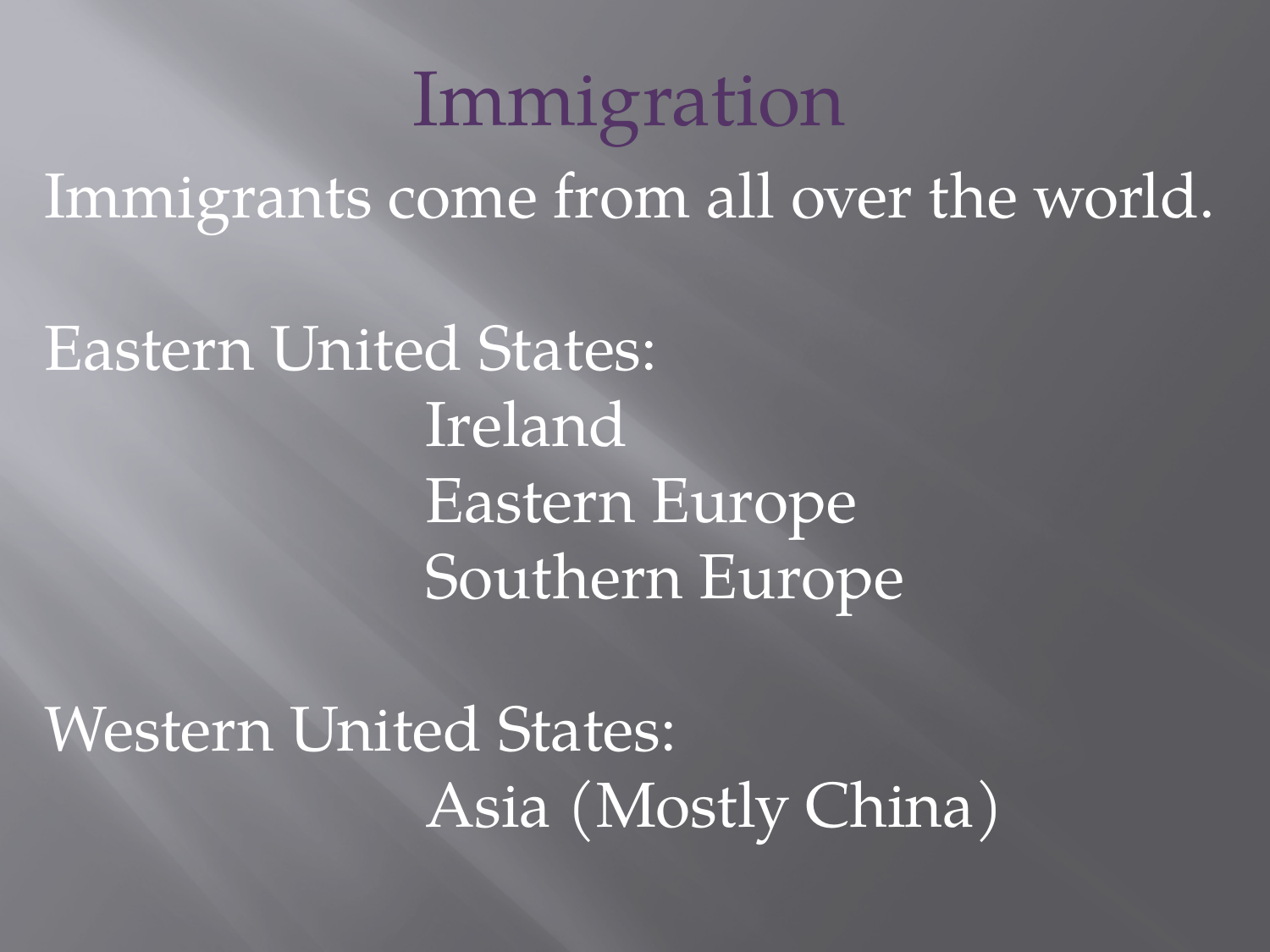

Immigration
Immigrants come from all over the world.
Eastern United States:
			Ireland
			Eastern Europe
			Southern Europe

Western United States:
 			Asia (Mostly China)